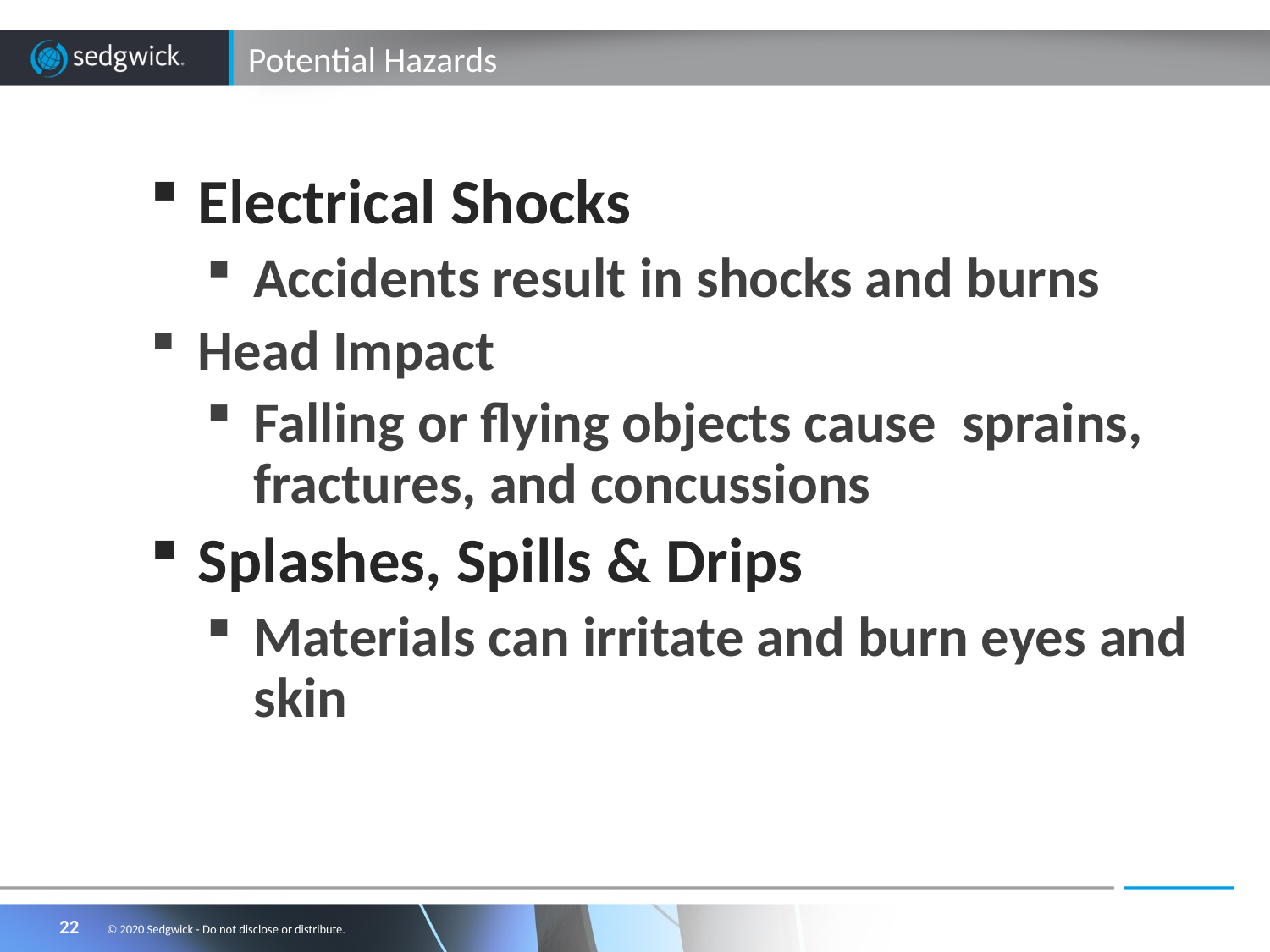

# Potential Hazards
Electrical Shocks
Accidents result in shocks and burns
Head Impact
Falling or flying objects cause  sprains, fractures, and concussions
Splashes, Spills & Drips
Materials can irritate and burn eyes and skin